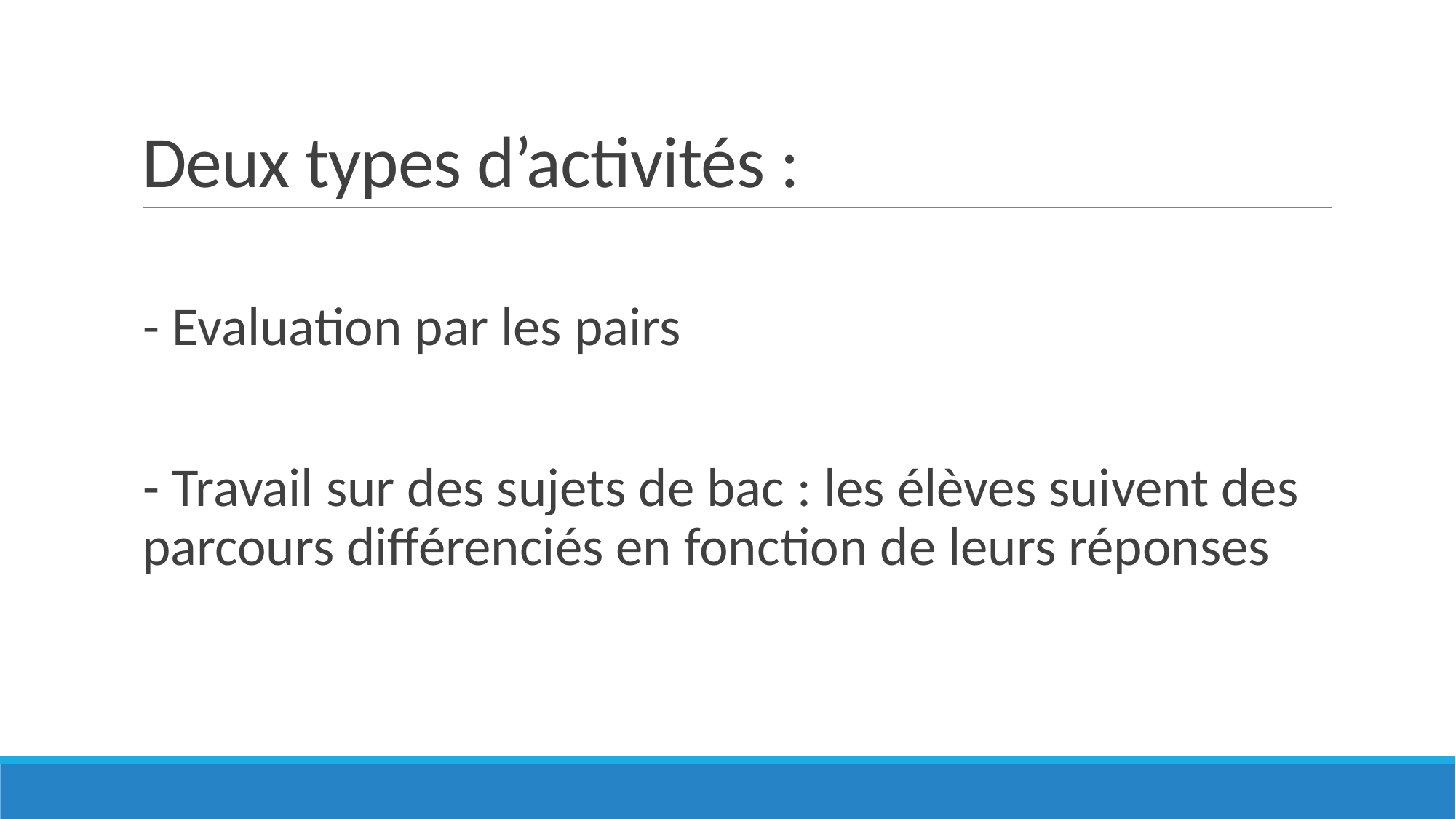

# Deux types d’activités :
- Evaluation par les pairs

- Travail sur des sujets de bac : les élèves suivent des parcours différenciés en fonction de leurs réponses